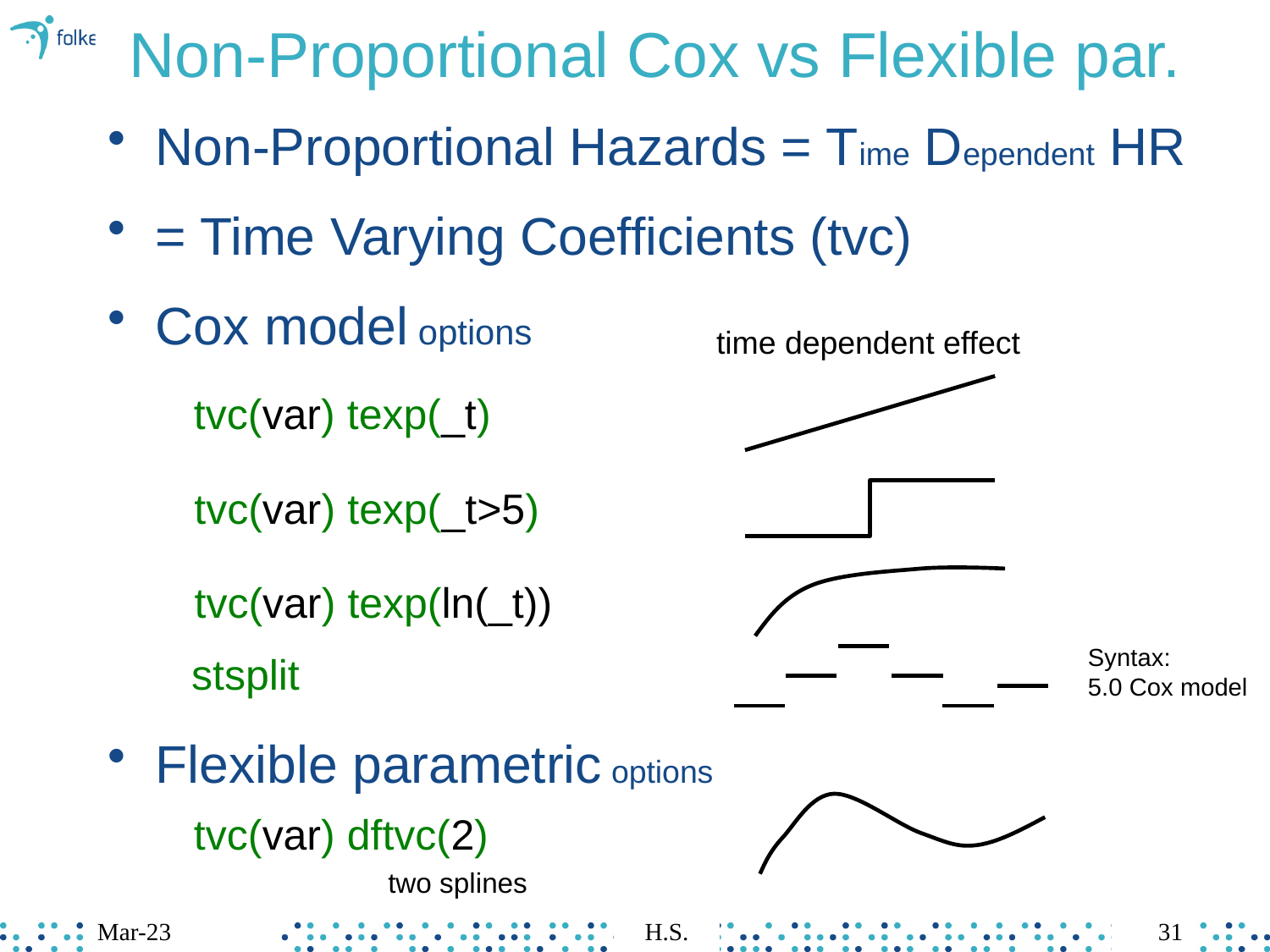

# Non-Proportional Cox vs Flexible par.
Non-Proportional Hazards = Time Dependent HR
= Time Varying Coefficients (tvc)
Cox model options
time dependent effect
tvc(var) texp(_t)
tvc(var) texp(_t>5)

tvc(var) texp(ln(_t))
Syntax:
5.0 Cox model
stsplit
Flexible parametric options

tvc(var) dftvc(2)
two splines
Mar-23
H.S.
31